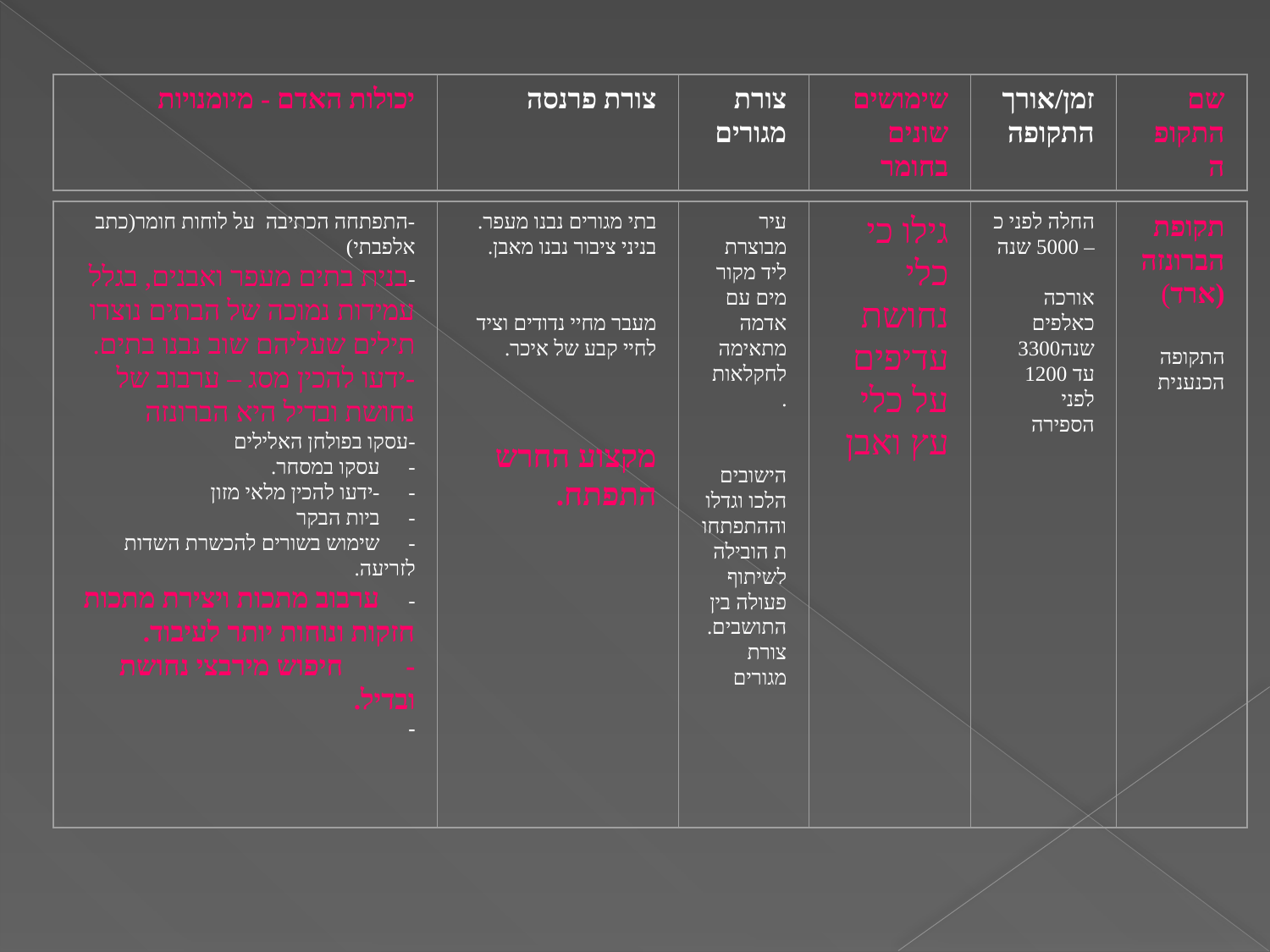

יכולות האדם - מיומנויות

צורת פרנסה

צורת מגורים

שימושים שונים בחומר

זמן/אורך התקופה

שם התקופה

-התפתחה הכתיבה  על לוחות חומר(כתב אלפבתי)
-בנית בתים מעפר ואבנים, בגלל עמידות נמוכה של הבתים נוצרו תילים שעליהם שוב נבנו בתים.
-ידעו להכין מסג – ערבוב של נחושת ובדיל היא הברונזה
-עסקו בפולחן האלילים
-         עסקו במסחר.
-         -ידעו להכין מלאי מזון
-         ביות הבקר
-         שימוש בשורים להכשרת השדות לזריעה.
-         ערבוב מתכות ויצירת מתכות חזקות ונוחות יותר לעיבוד.
-         חיפוש מירבצי נחושת ובדיל.
-

בתי מגורים נבנו מעפר.
בניני ציבור נבנו מאבן.

מעבר מחיי נדודים וציד לחיי קבע של איכר.

מקצוע החרש התפתח.

עיר מבוצרת ליד מקור מים עם אדמה מתאימה לחקלאות
.

הישובים הלכו וגדלו וההתפתחות הובילה לשיתוף פעולה בין התושבים.
צורת מגורים

גילו כי כלי נחושת עדיפים על כלי עץ ואבן

החלה לפני כ – 5000 שנה

אורכה כאלפים שנה3300 עד 1200 לפני הספירה

תקופת הברונזה
(ארד)

התקופה הכנענית